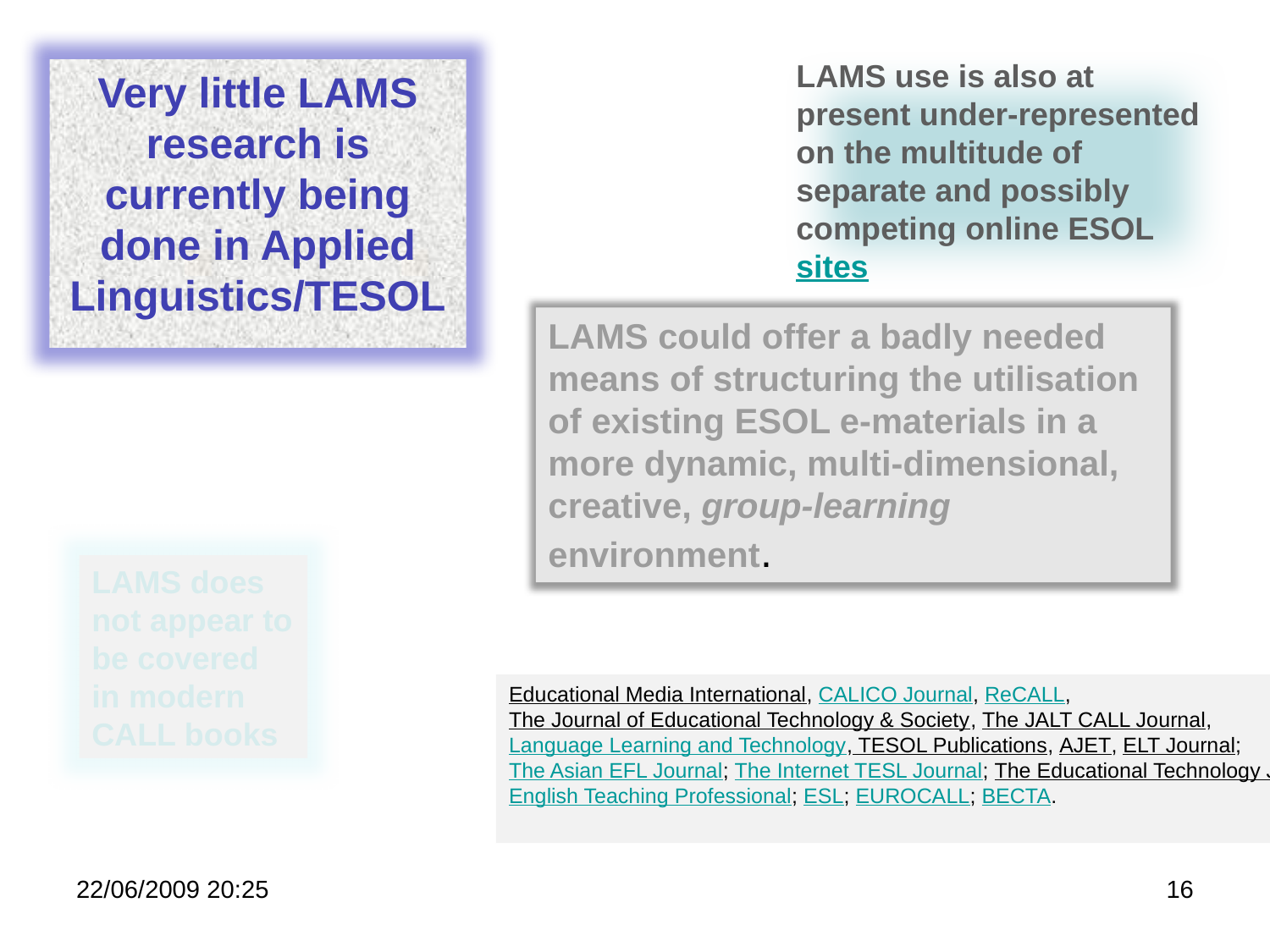

LAMS use is also at present under-represented on the multitude of separate and possibly competing online ESOL sites
Very little LAMS research is currently being done in Applied Linguistics/TESOL

LAMS could offer a badly needed means of structuring the utilisation of existing ESOL e-materials in a more dynamic, multi-dimensional, creative, group-learning environment.
LAMS does not appear to be covered in modern CALL books
Educational Media International, CALICO Journal, ReCALL, The Journal of Educational Technology & Society, The JALT CALL Journal, Language Learning and Technology, TESOL Publications, AJET, ELT Journal; The Asian EFL Journal; The Internet TESL Journal; The Educational Technology Journal; English Teaching Professional; ESL; EUROCALL; BECTA.

22/06/2009 20:25
16